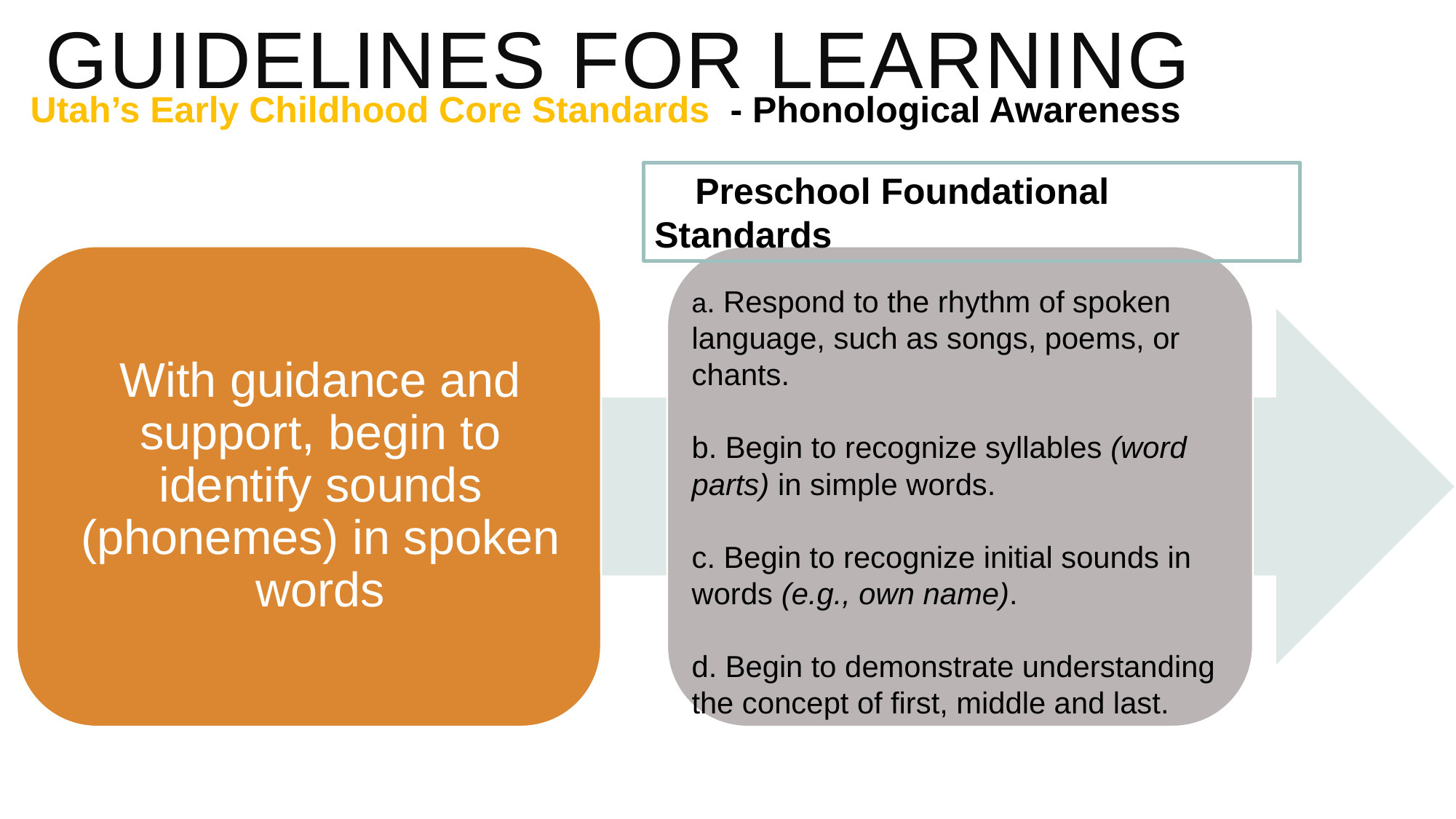

# Guidelines For Learning
Utah’s Early Childhood Core Standards  - Phonological Awareness
    Preschool Foundational Standards

a. Respond to the rhythm of spoken language, such as songs, poems, or chants.

b. Begin to recognize syllables (word parts) in simple words.

c. Begin to recognize initial sounds in words (e.g., own name).

d. Begin to demonstrate understanding the concept of first, middle and last.

With guidance and support, begin to identify sounds (phonemes) in spoken words